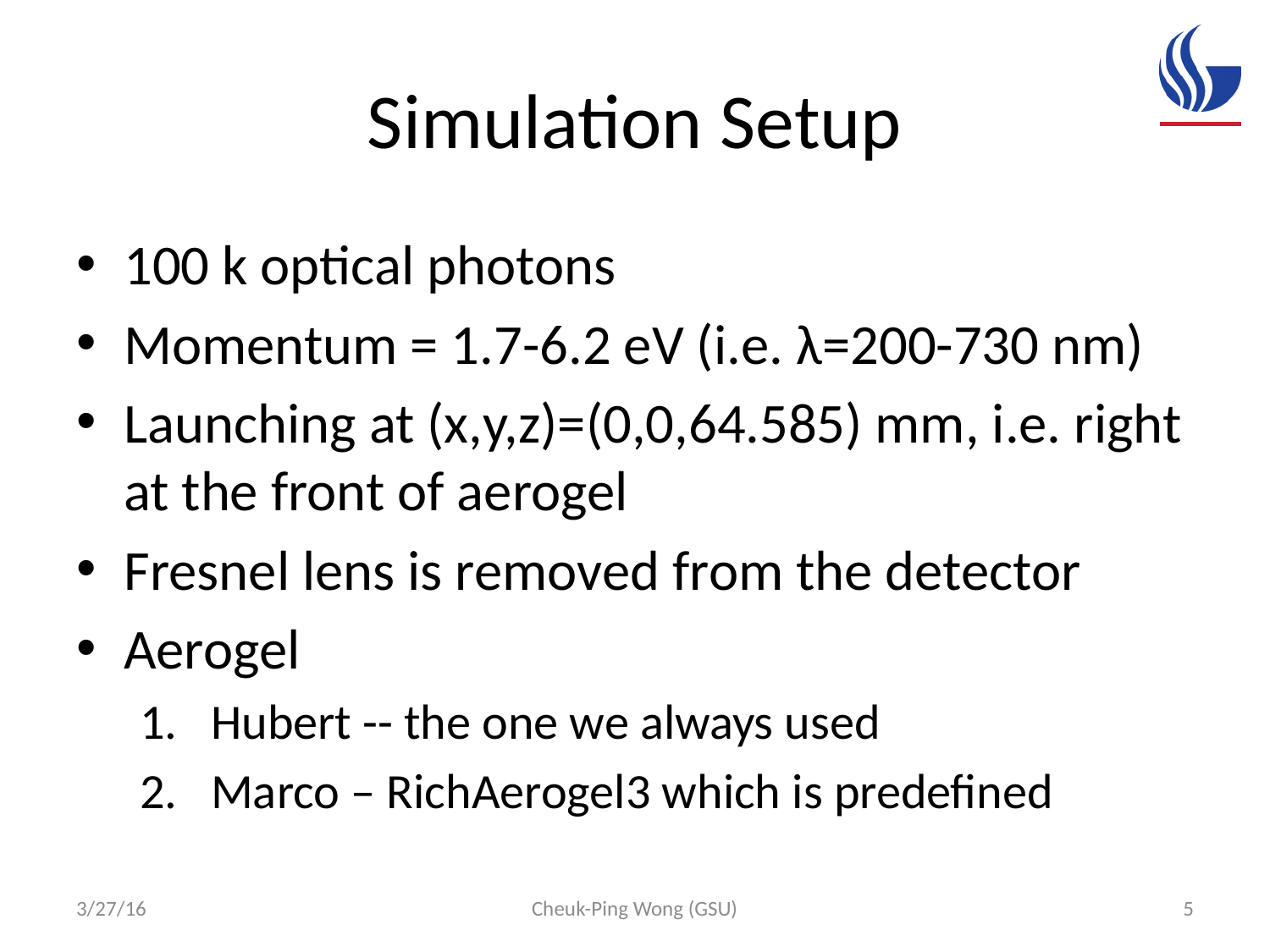

# Simulation Setup
100 k optical photons
Momentum = 1.7-6.2 eV (i.e. λ=200-730 nm)
Launching at (x,y,z)=(0,0,64.585) mm, i.e. right at the front of aerogel
Fresnel lens is removed from the detector
Aerogel
Hubert -- the one we always used
Marco – RichAerogel3 which is predefined
3/27/16
Cheuk-Ping Wong (GSU)
5